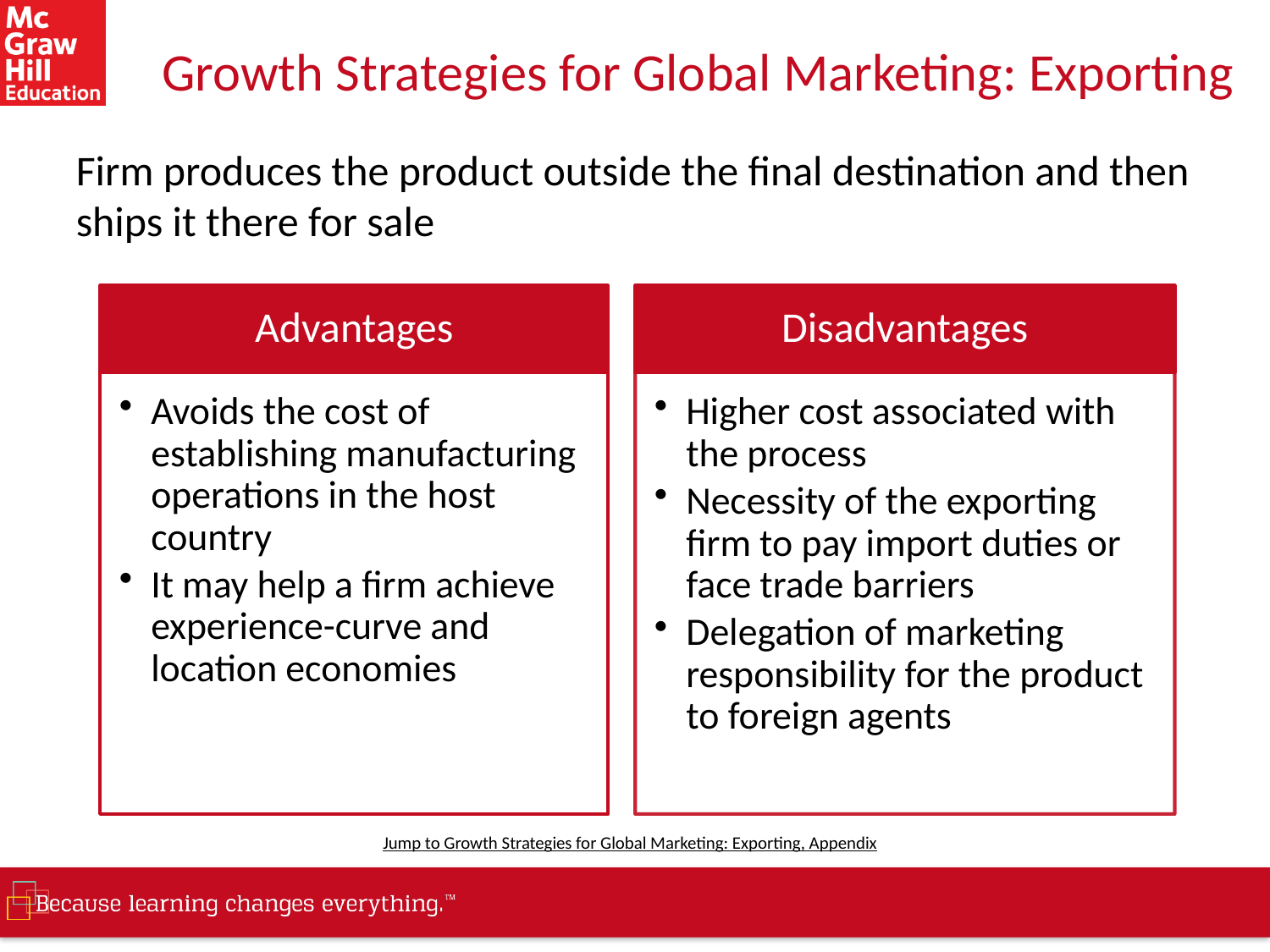

# Growth Strategies for Global Marketing: Exporting
Firm produces the product outside the final destination and then ships it there for sale

Advantages
Avoids the cost of establishing manufacturing operations in the host country
It may help a firm achieve experience-curve and location economies
Disadvantages
Higher cost associated with the process
Necessity of the exporting firm to pay import duties or face trade barriers
Delegation of marketing responsibility for the product to foreign agents
Jump to Growth Strategies for Global Marketing: Exporting, Appendix